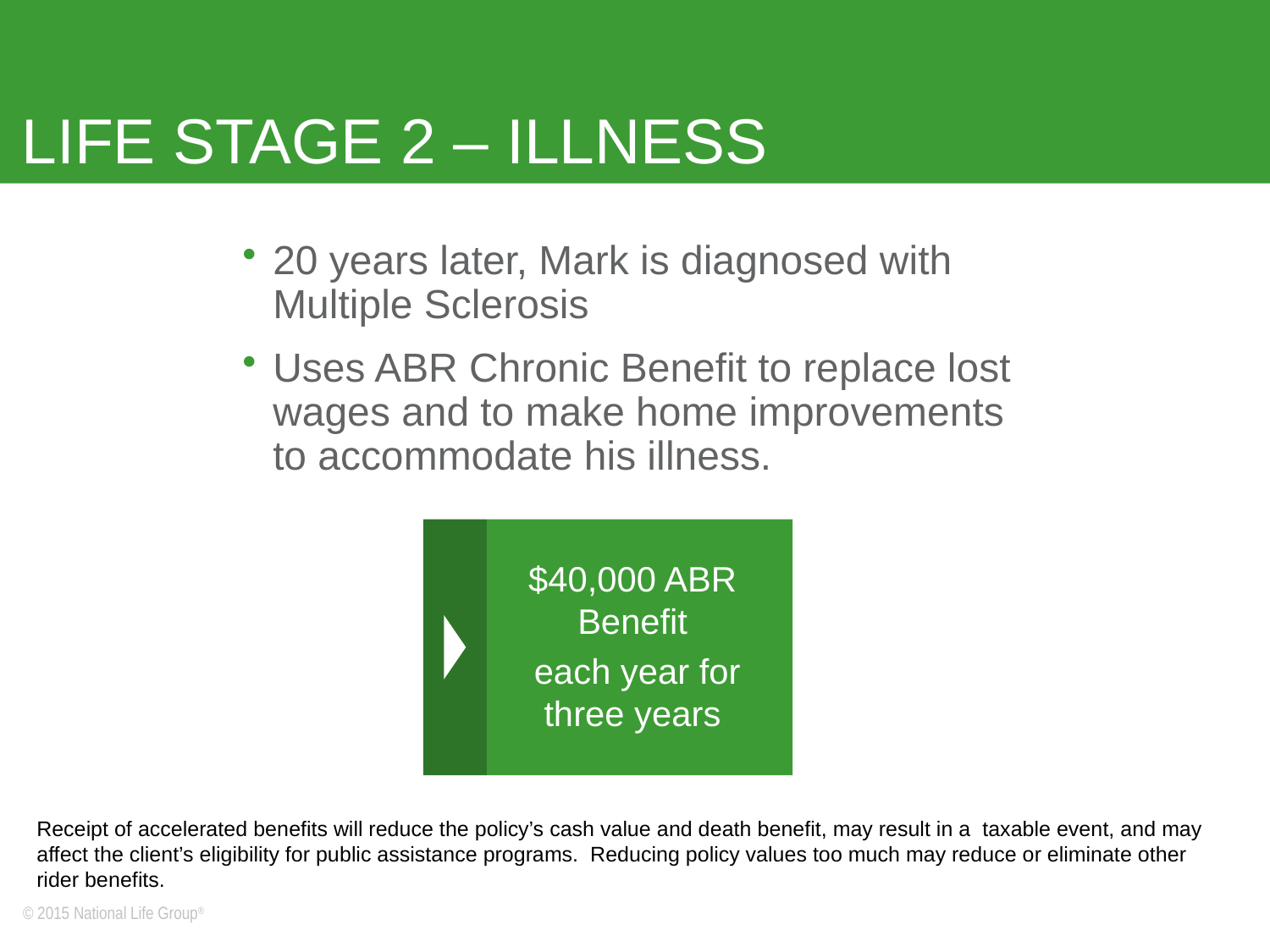

# LIFE STAGE 2 – ILLNESS
20 years later, Mark is diagnosed with Multiple Sclerosis
Uses ABR Chronic Benefit to replace lost wages and to make home improvements to accommodate his illness.

$40,000 ABR Benefit
 each year for three years
Receipt of accelerated benefits will reduce the policy’s cash value and death benefit, may result in a  taxable event, and may affect the client’s eligibility for public assistance programs.  Reducing policy values too much may reduce or eliminate other rider benefits.